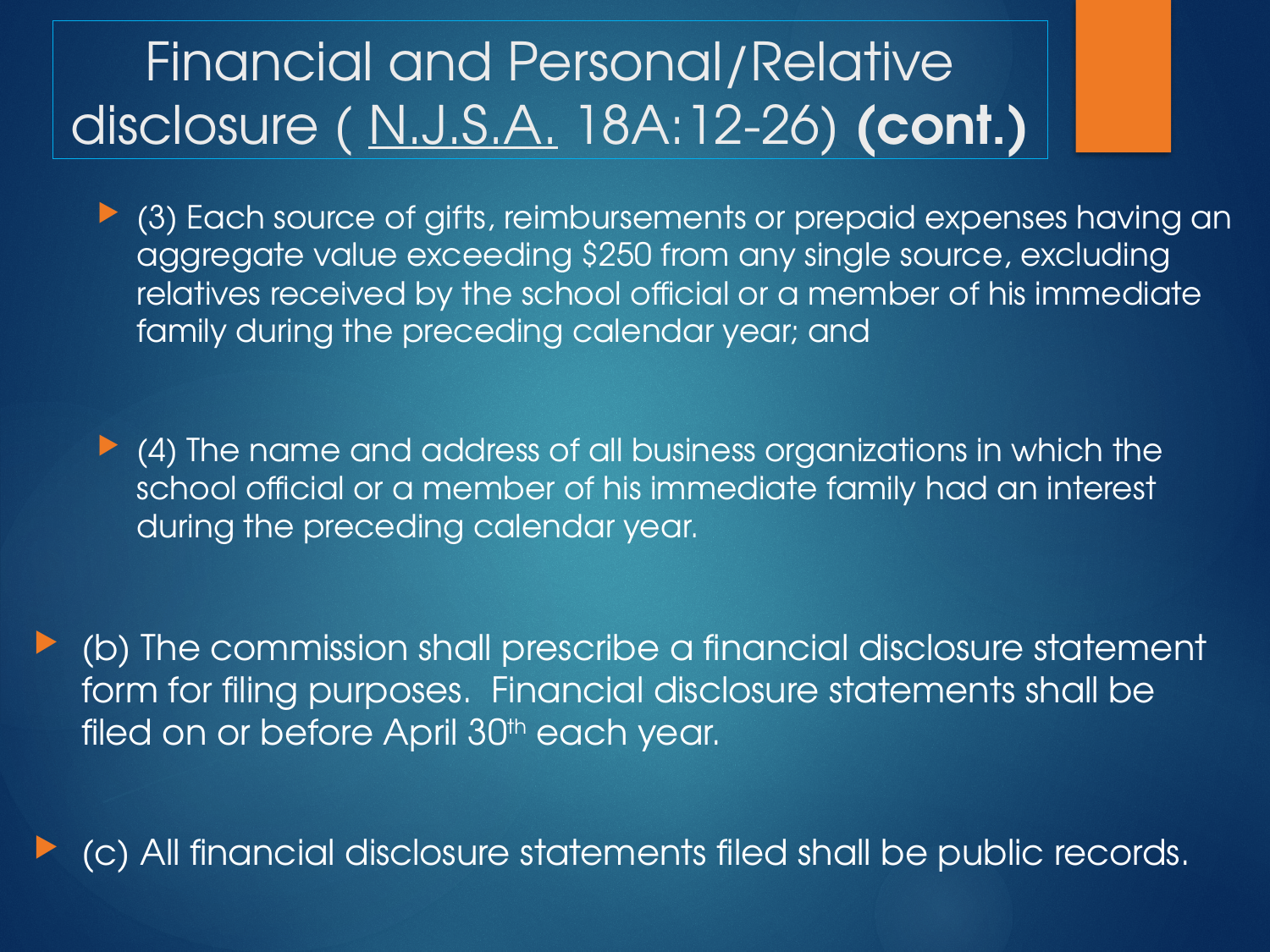

# Financial and Personal/Relative disclosure ( N.J.S.A. 18A:12-26) (cont.)
(3) Each source of gifts, reimbursements or prepaid expenses having an aggregate value exceeding $250 from any single source, excluding relatives received by the school official or a member of his immediate family during the preceding calendar year; and

(4) The name and address of all business organizations in which the school official or a member of his immediate family had an interest during the preceding calendar year.

(b) The commission shall prescribe a financial disclosure statement form for filing purposes.  Financial disclosure statements shall be filed on or before April 30th each year.

(c) All financial disclosure statements filed shall be public records.